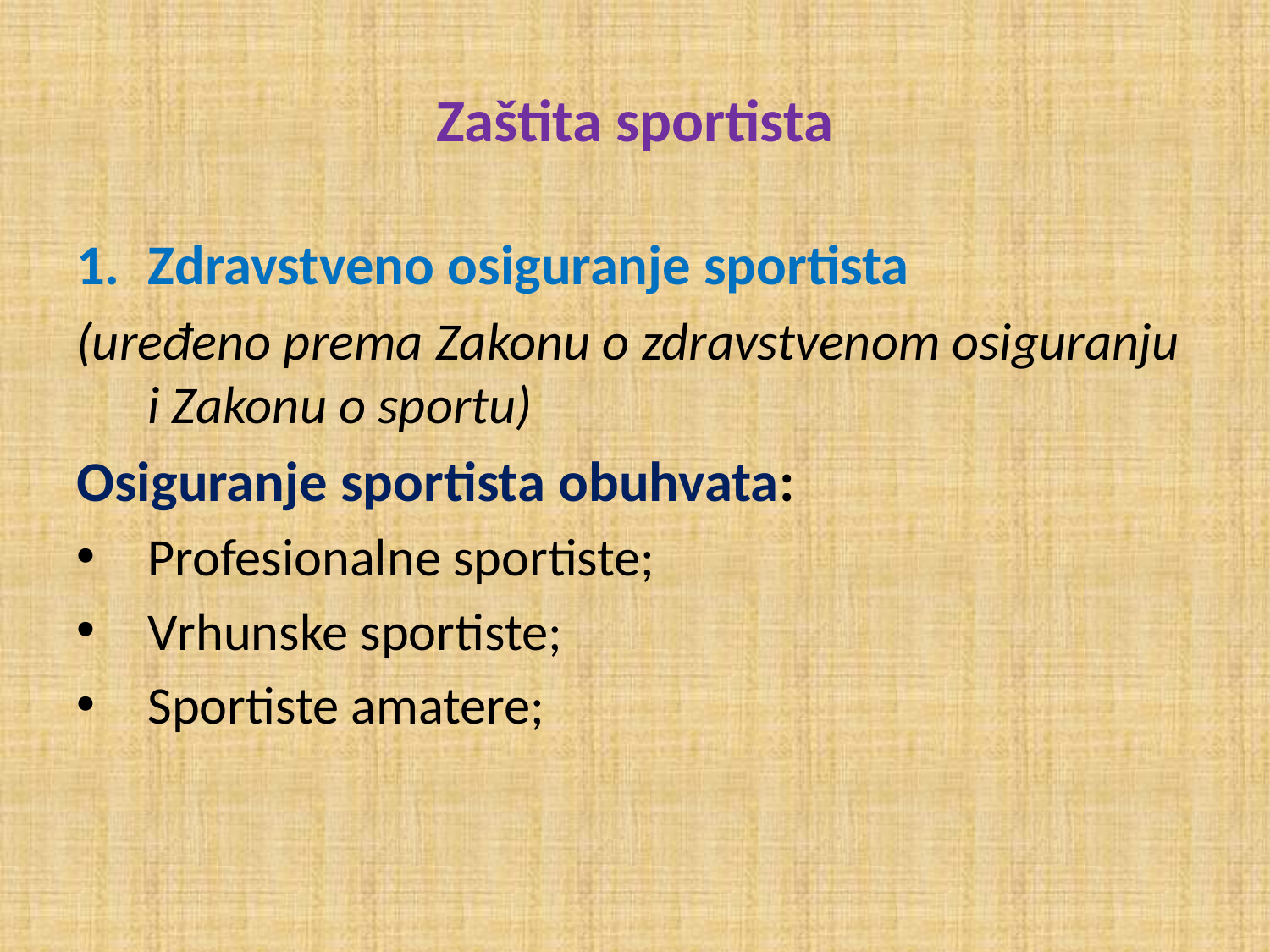

# Zaštita sportista
Zdravstveno osiguranje sportista
(uređeno prema Zakonu o zdravstvenom osiguranju i Zakonu o sportu)
Osiguranje sportista obuhvata:
Profesionalne sportiste;
Vrhunske sportiste;
Sportiste amatere;